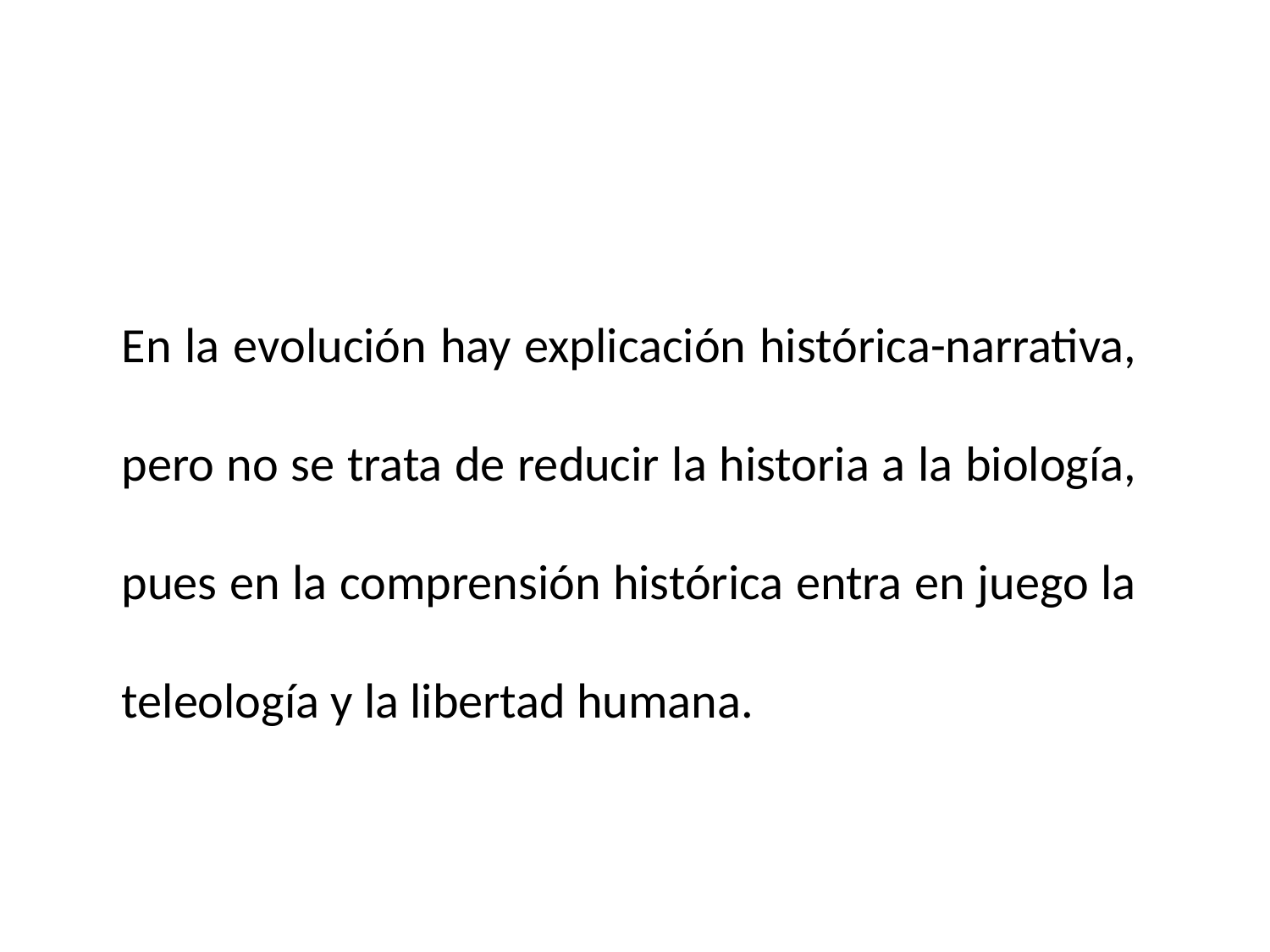

En la evolución hay explicación histórica-narrativa, pero no se trata de reducir la historia a la biología, pues en la comprensión histórica entra en juego la teleología y la libertad humana.